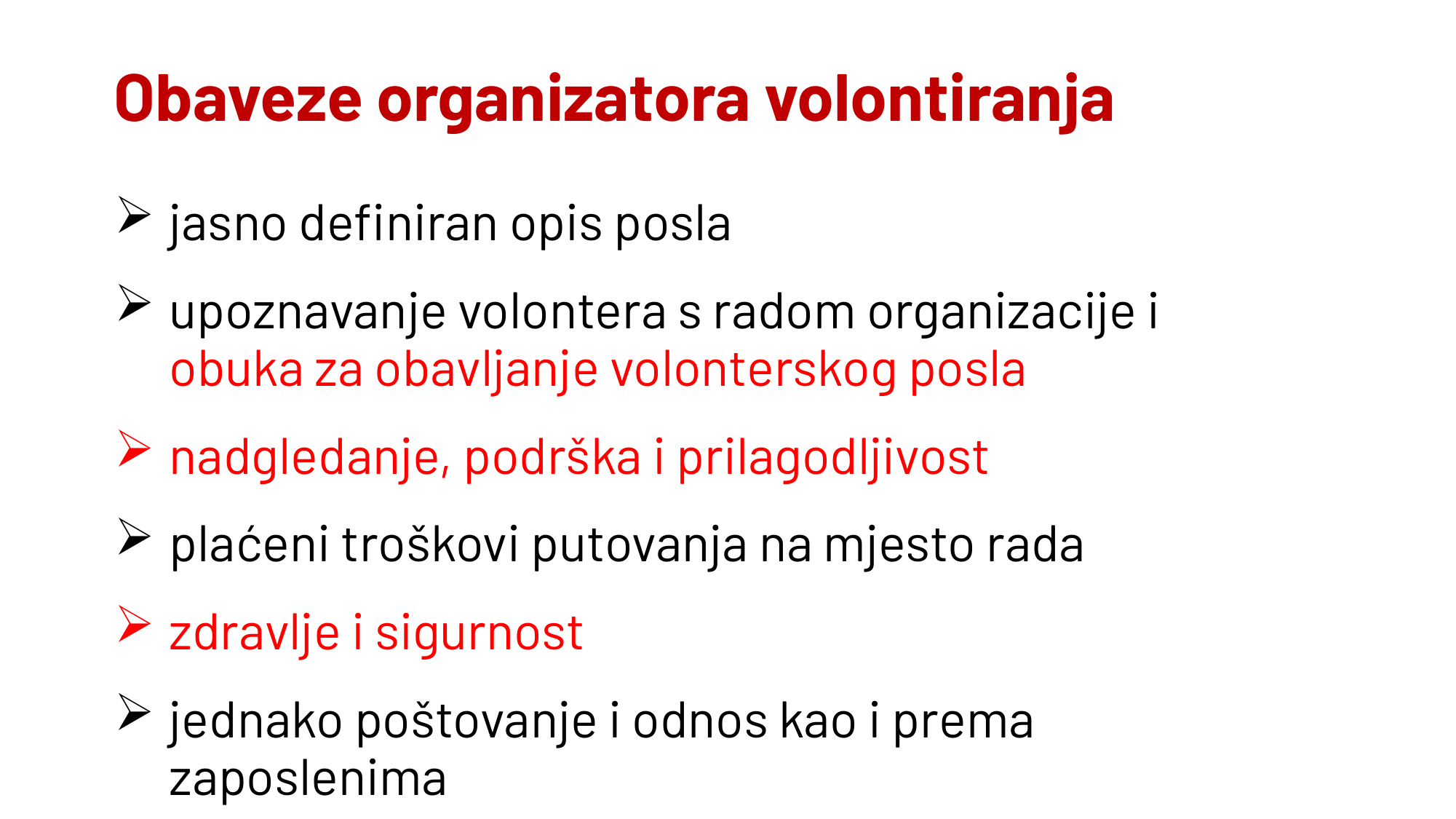

Obaveze organizatora volontiranja
jasno definiran opis posla

upoznavanje volontera s radom organizacije i obuka za obavljanje volonterskog posla

nadgledanje, podrška i prilagodljivost

plaćeni troškovi putovanja na mjesto rada

zdravlje i sigurnost

jednako poštovanje i odnos kao i prema zaposlenima